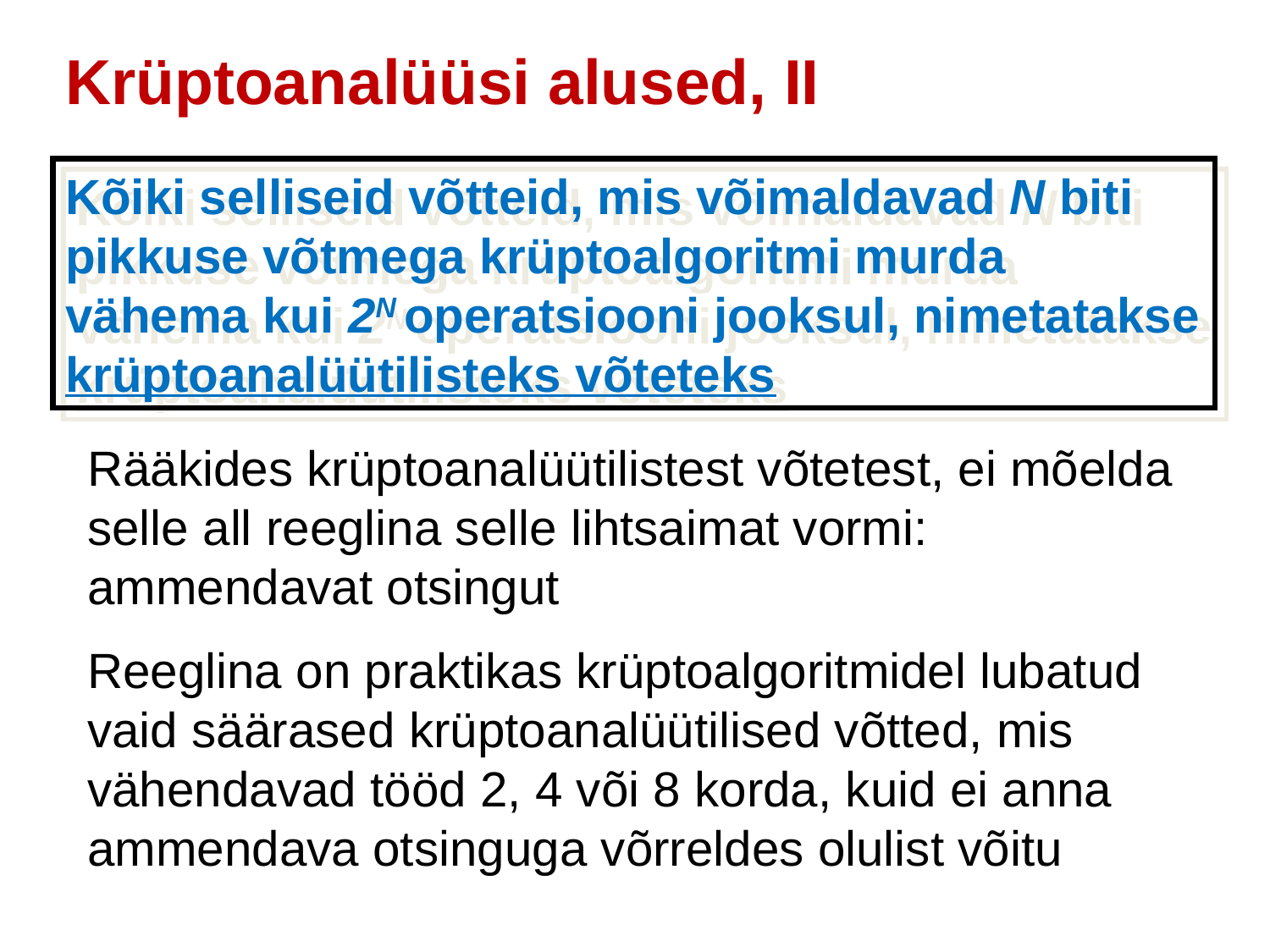

Krüptoanalüüsi alused, II
Kõiki selliseid võtteid, mis võimaldavad N biti pikkuse võtmega krüptoalgoritmi murda vähema kui 2N operatsiooni jooksul, nimetatakse krüptoanalüütilisteks võteteks
Rääkides krüptoanalüütilistest võtetest, ei mõelda selle all reeglina selle lihtsaimat vormi: ammendavat otsingut
Reeglina on praktikas krüptoalgoritmidel lubatud vaid säärased krüptoanalüütilised võtted, mis vähendavad tööd 2, 4 või 8 korda, kuid ei anna ammendava otsinguga võrreldes olulist võitu